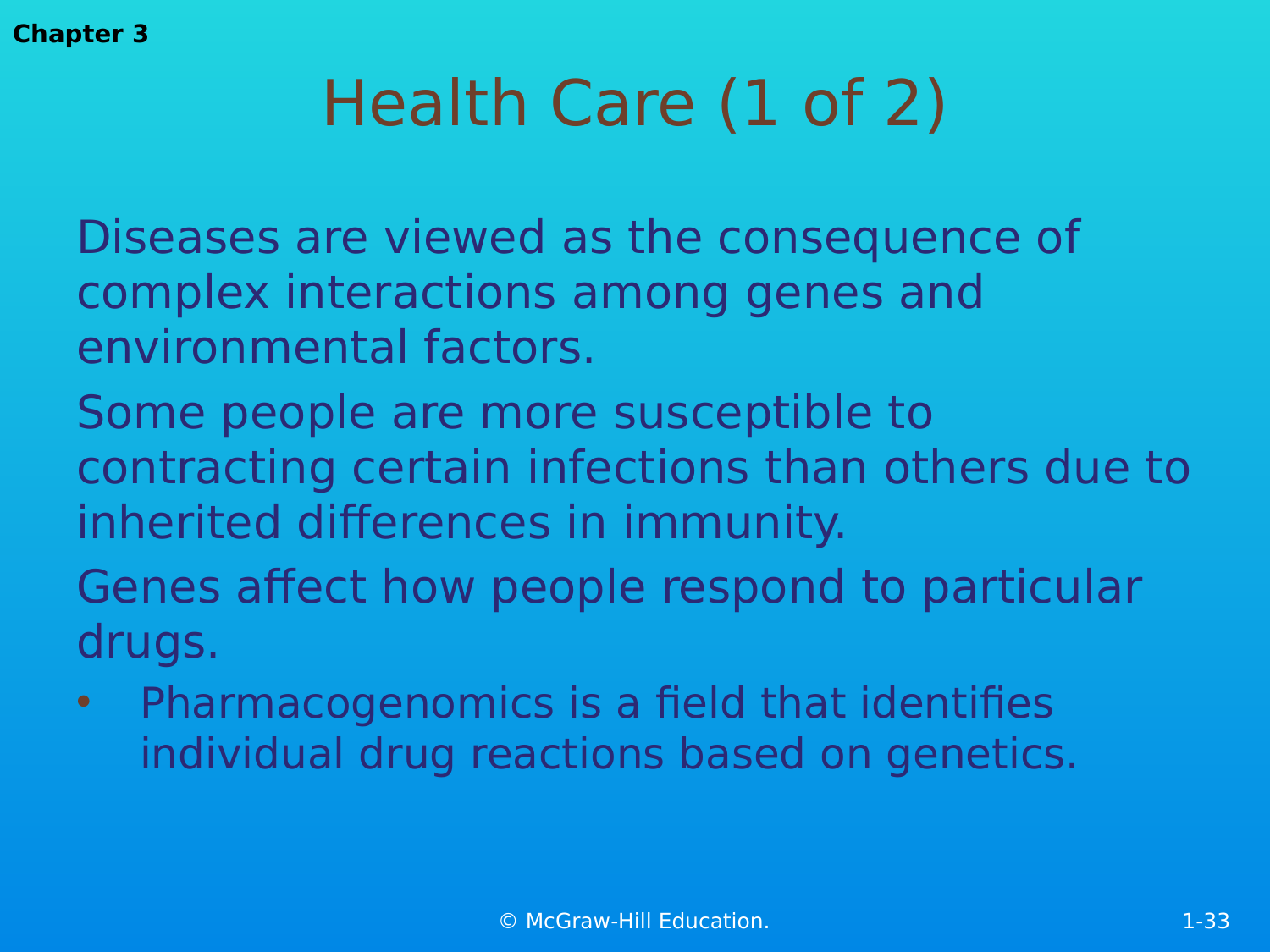

# Health Care (1 of 2)
Diseases are viewed as the consequence of complex interactions among genes and environmental factors.
Some people are more susceptible to contracting certain infections than others due to inherited differences in immunity.
Genes affect how people respond to particular drugs.
Pharmacogenomics is a field that identifies individual drug reactions based on genetics.